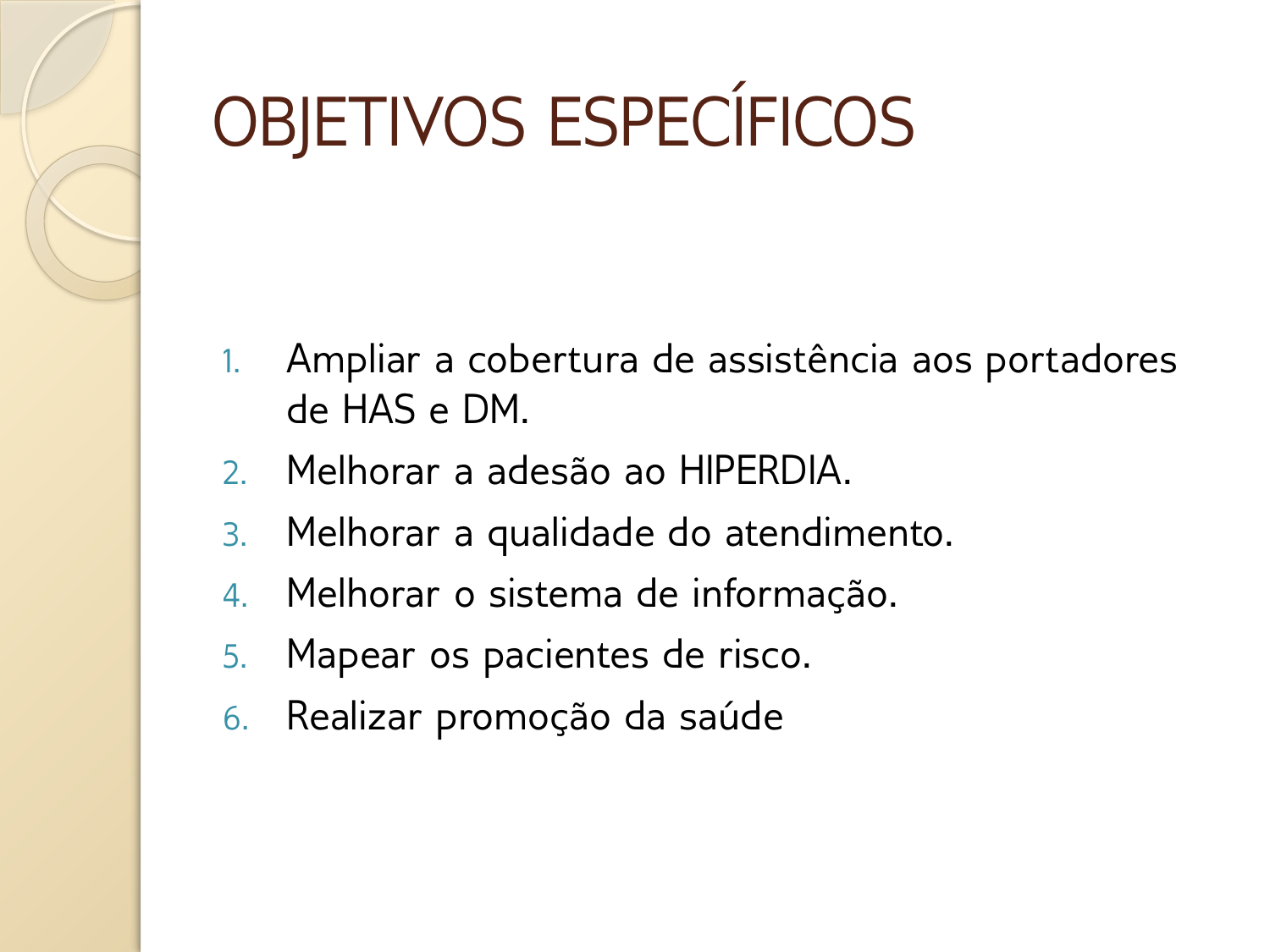

# OBJETIVOS ESPECÍFICOS

Ampliar a cobertura de assistência aos portadores de HAS e DM.
Melhorar a adesão ao HIPERDIA.
Melhorar a qualidade do atendimento.
Melhorar o sistema de informação.
Mapear os pacientes de risco.
Realizar promoção da saúde